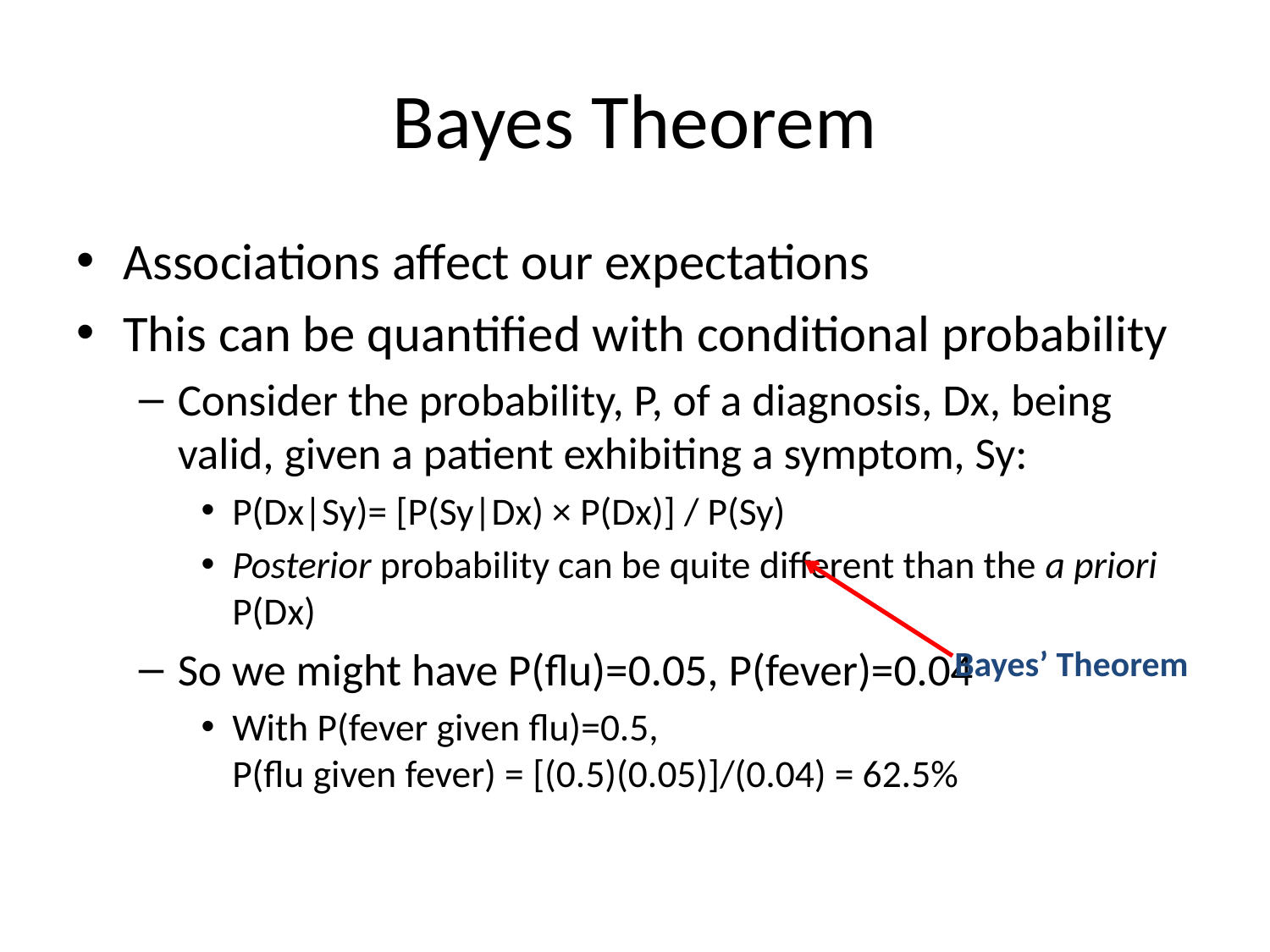

# Bayes Theorem
Associations affect our expectations
This can be quantified with conditional probability
Consider the probability, P, of a diagnosis, Dx, being valid, given a patient exhibiting a symptom, Sy:
P(Dx|Sy)= [P(Sy|Dx) × P(Dx)] / P(Sy)
Posterior probability can be quite different than the a priori P(Dx)
So we might have P(flu)=0.05, P(fever)=0.04
With P(fever given flu)=0.5,
P(flu given fever) = [(0.5)(0.05)]/(0.04) = 62.5%
Bayes’ Theorem